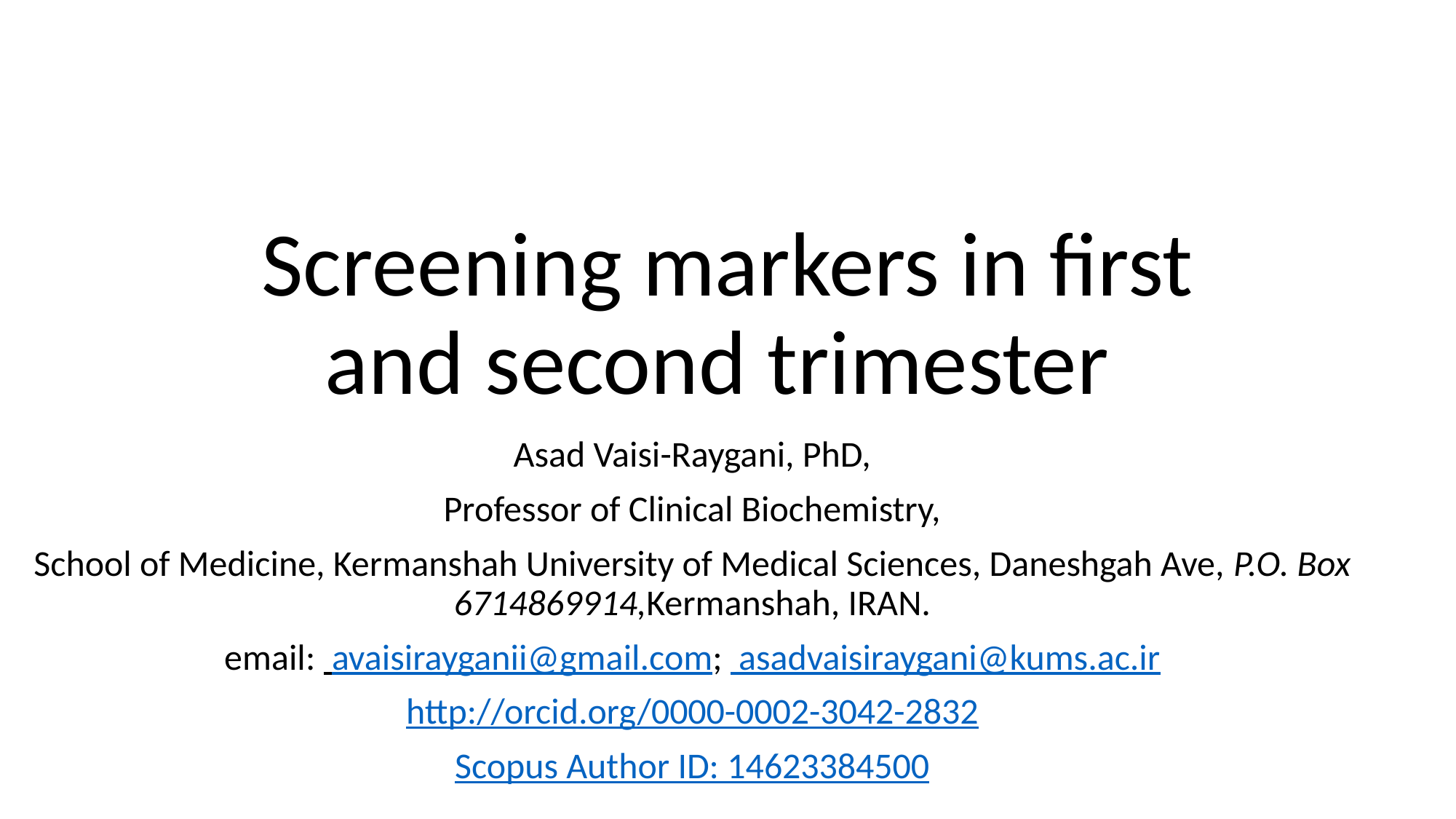

# Screening markers in first and second trimester
Asad Vaisi-Raygani, PhD,
Professor of Clinical Biochemistry,
School of Medicine, Kermanshah University of Medical Sciences, Daneshgah Ave, P.O. Box 6714869914,Kermanshah, IRAN.
email:  avaisirayganii@gmail.com;  asadvaisiraygani@kums.ac.ir
http://orcid.org/0000-0002-3042-2832
Scopus Author ID: 14623384500